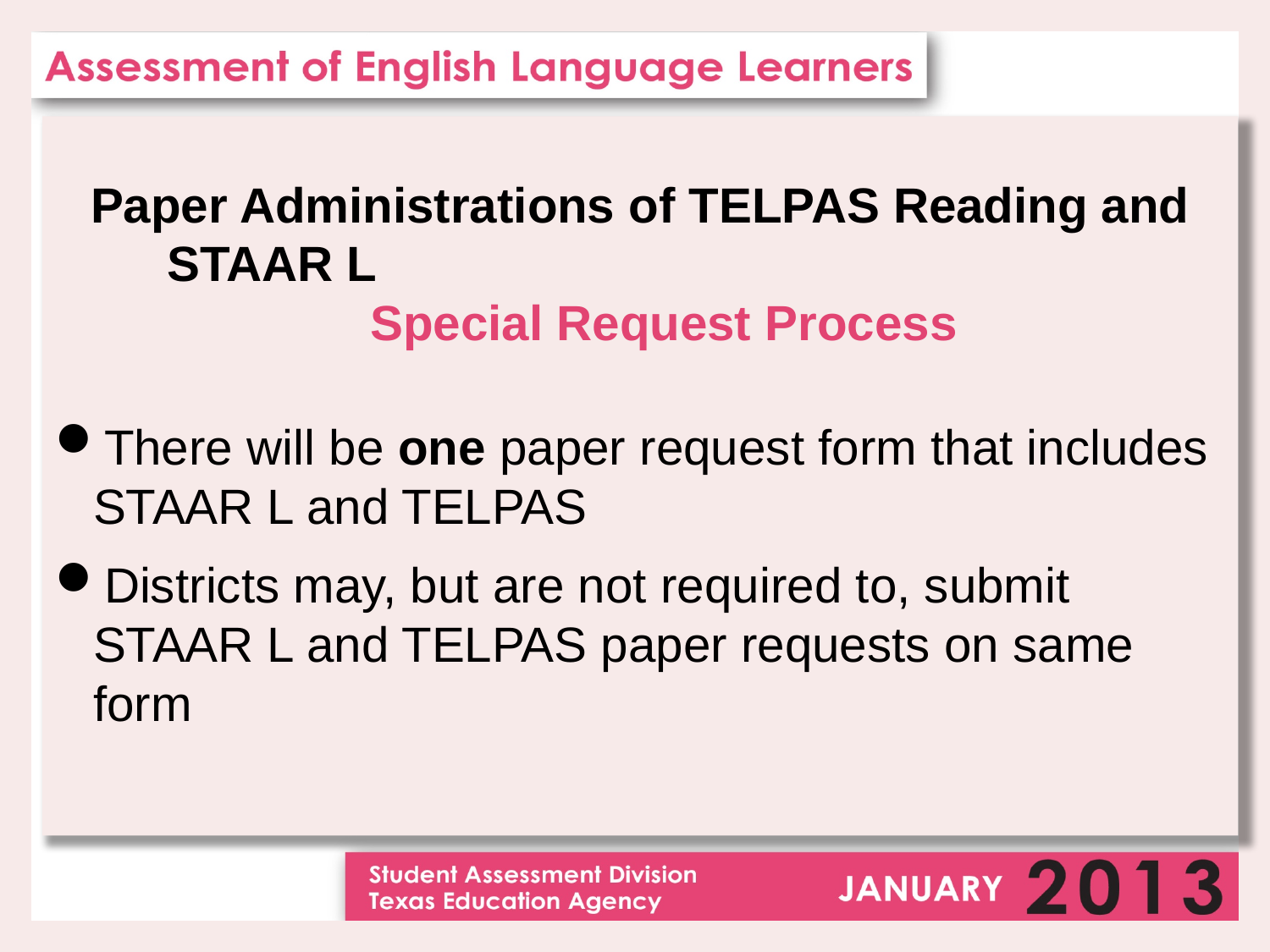

Paper Administrations of TELPAS Reading and STAAR L                                                          Special Request Process

There will be one paper request form that includes STAAR L and TELPAS
Districts may, but are not required to, submit STAAR L and TELPAS paper requests on same form